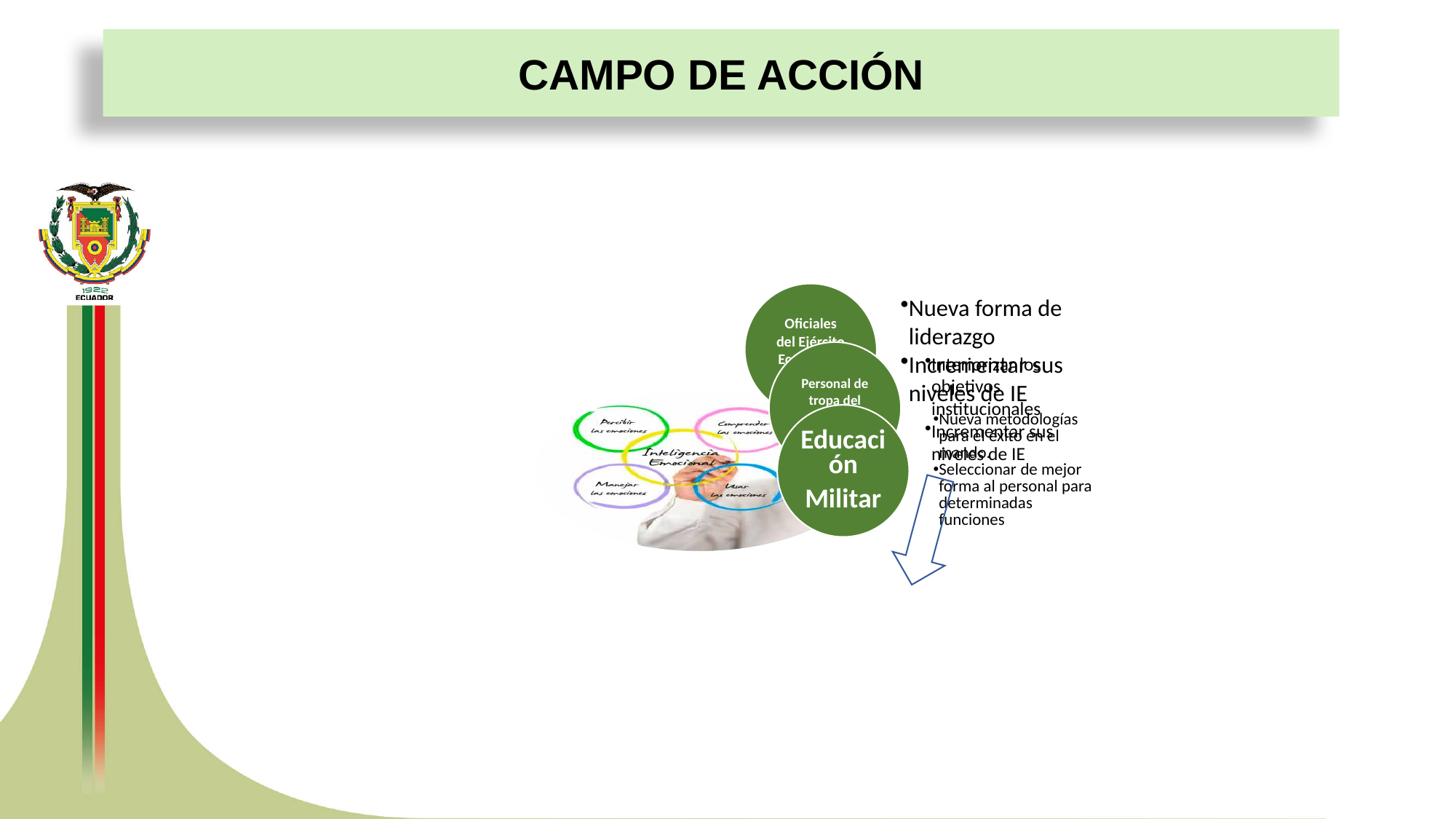

CAMPO DE ACCIÓN
Oficiales del Ejército Ecuatoriano
Nueva forma de liderazgo
Personal de tropa del Ejército Ecuatoriano
Educación
Militar
Seleccionar de mejor forma al personal para determinadas funciones